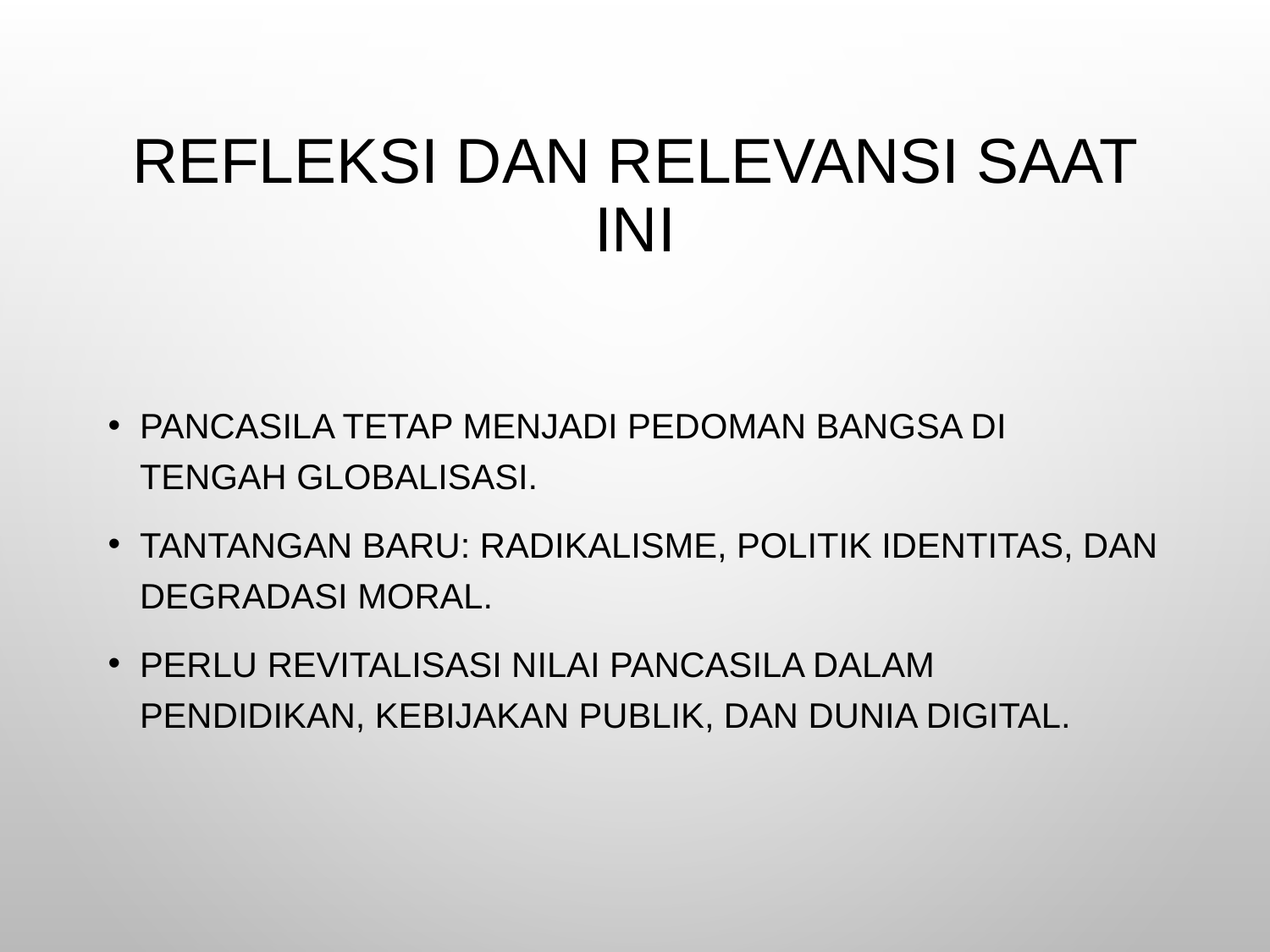

# Refleksi dan Relevansi Saat Ini

Pancasila tetap menjadi pedoman bangsa di tengah globalisasi.
Tantangan baru: radikalisme, politik identitas, dan degradasi moral.
Perlu revitalisasi nilai Pancasila dalam pendidikan, kebijakan publik, dan dunia digital.